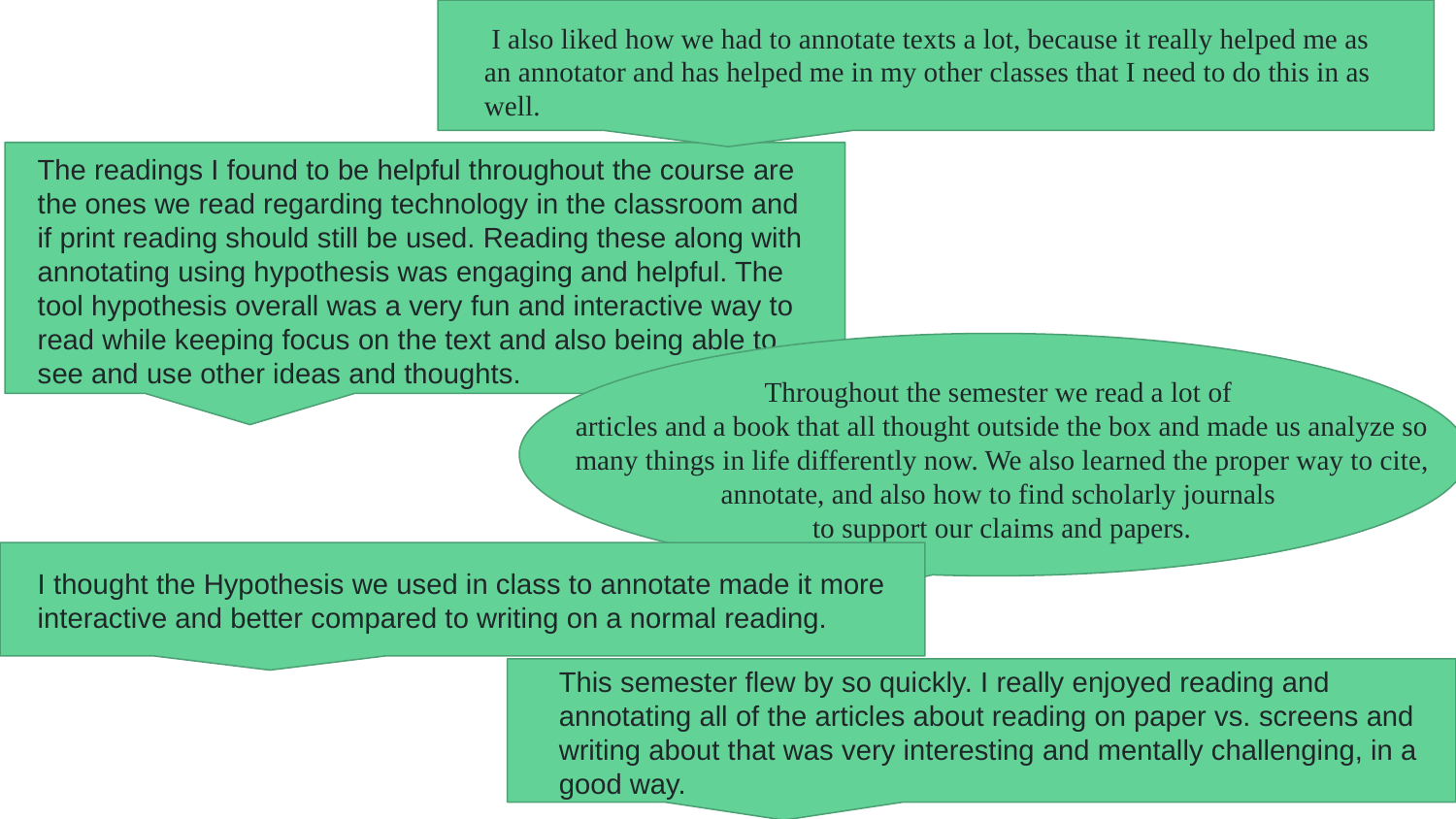

I also liked how we had to annotate texts a lot, because it really helped me as an annotator and has helped me in my other classes that I need to do this in as well.

The readings I found to be helpful throughout the course are the ones we read regarding technology in the classroom and if print reading should still be used. Reading these along with  annotating using hypothesis was engaging and helpful. The tool hypothesis overall was a very fun and interactive way to read while keeping focus on the text and also being able to see and use other ideas and thoughts.

Throughout the semester we read a lot of
articles and a book that all thought outside the box and made us analyze so many things in life differently now. We also learned the proper way to cite, annotate, and also how to find scholarly journals
to support our claims and papers.

I thought the Hypothesis we used in class to annotate made it more interactive and better compared to writing on a normal reading.

This semester flew by so quickly. I really enjoyed reading and annotating all of the articles about reading on paper vs. screens and writing about that was very interesting and mentally challenging, in a good way.